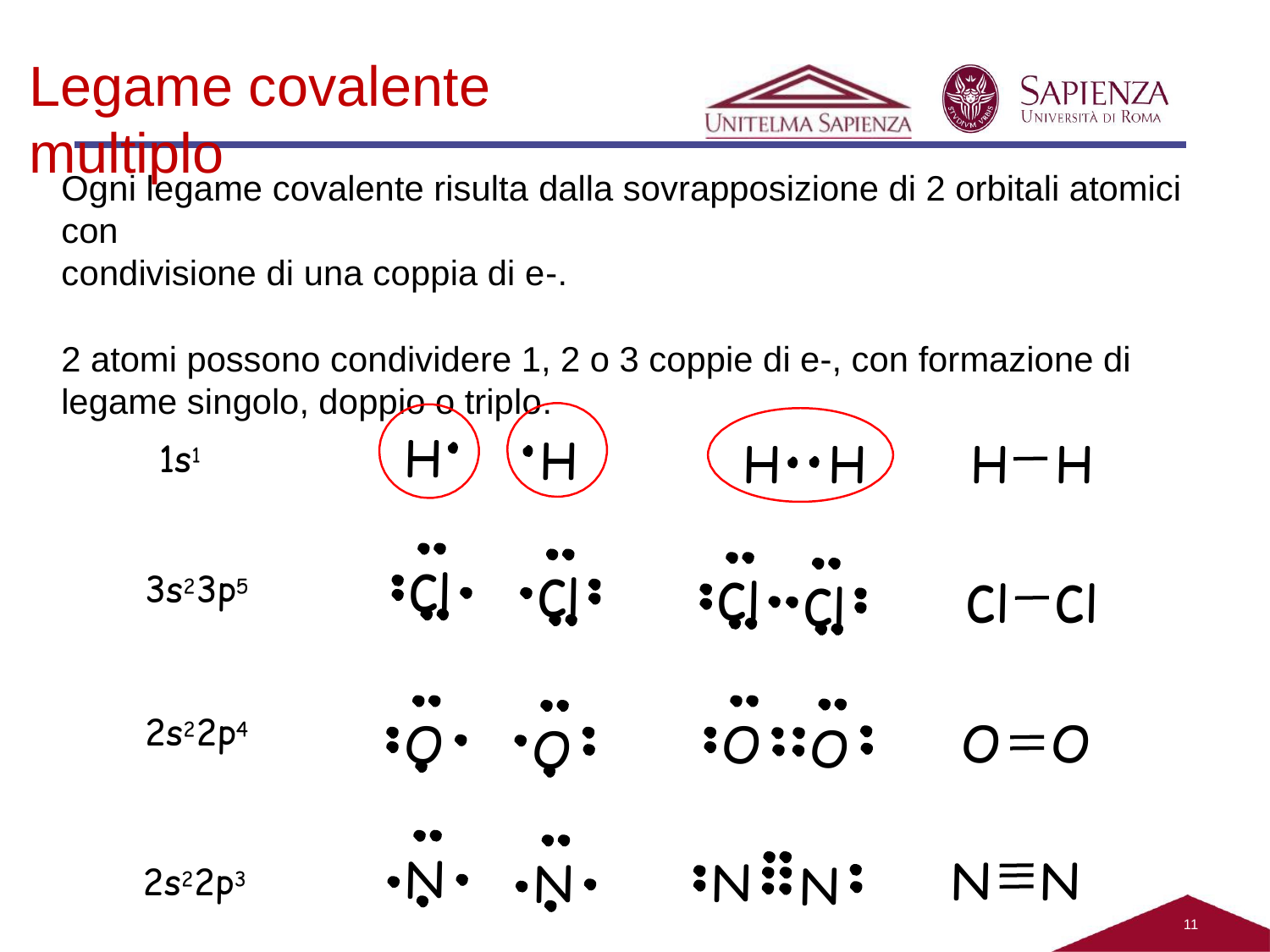

Legame covalente multiplo
Ogni legame covalente risulta dalla sovrapposizione di 2 orbitali atomici con
condivisione di una coppia di e-.

2 atomi possono condividere 1, 2 o 3 coppie di e-, con formazione di legame singolo, doppio o triplo.

H
H
H	H	H	H
1s1

Cl
3s23p5
Cl
Cl
Cl	Cl

Cl

2s22p4
O	O
O
O
O
O

N
N	N

N
N
N
2s22p3

11